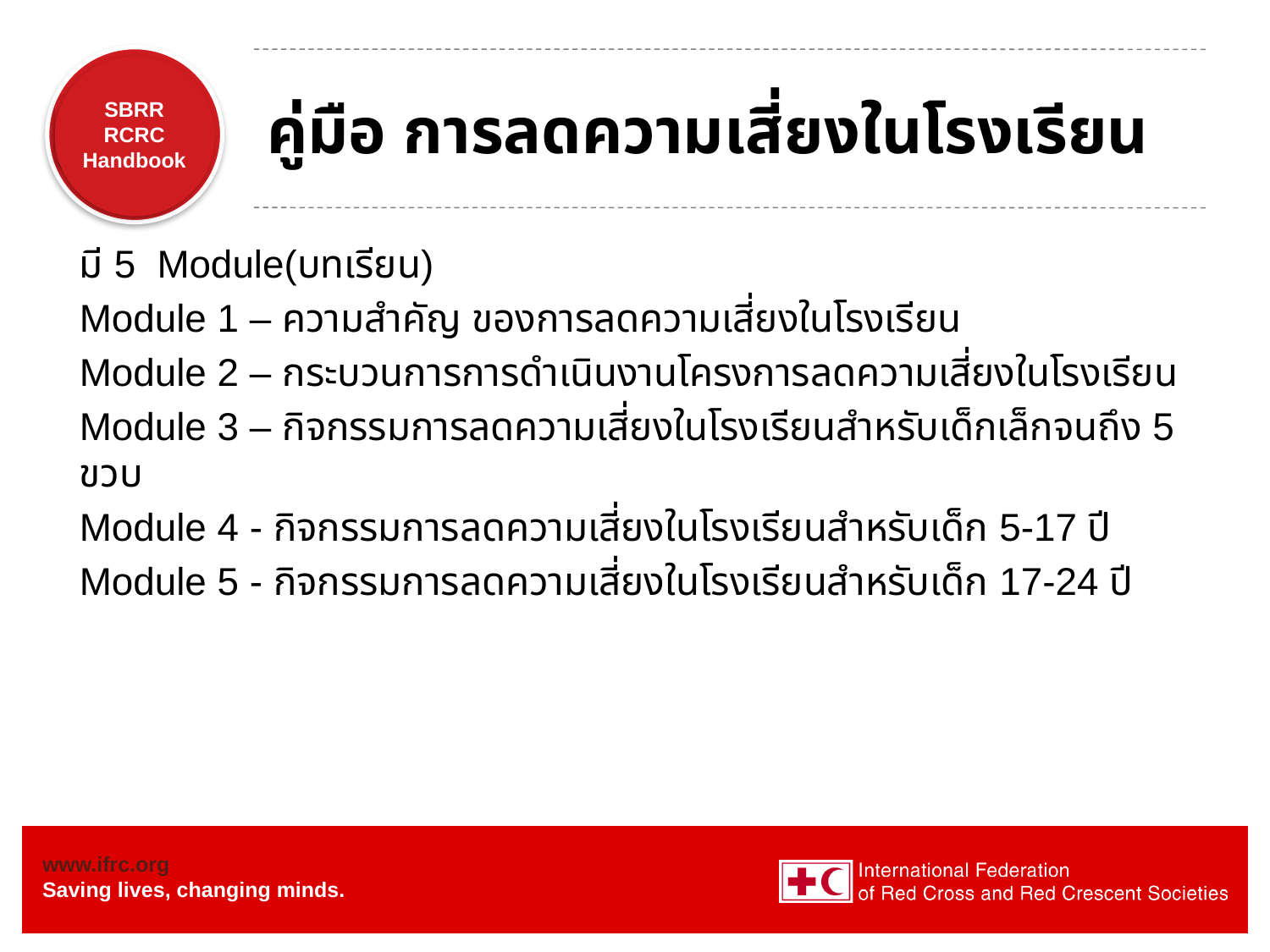

# คู่มือ การลดความเสี่ยงในโรงเรียน
มี 5  Module(บทเรียน)
Module 1 – ความสำคัญ ของการลดความเสี่ยงในโรงเรียน
Module 2 – กระบวนการการดำเนินงานโครงการลดความเสี่ยงในโรงเรียน
Module 3 – กิจกรรมการลดความเสี่ยงในโรงเรียนสำหรับเด็กเล็กจนถึง 5 ขวบ
Module 4 - กิจกรรมการลดความเสี่ยงในโรงเรียนสำหรับเด็ก 5-17 ปี
Module 5 - กิจกรรมการลดความเสี่ยงในโรงเรียนสำหรับเด็ก 17-24 ปี